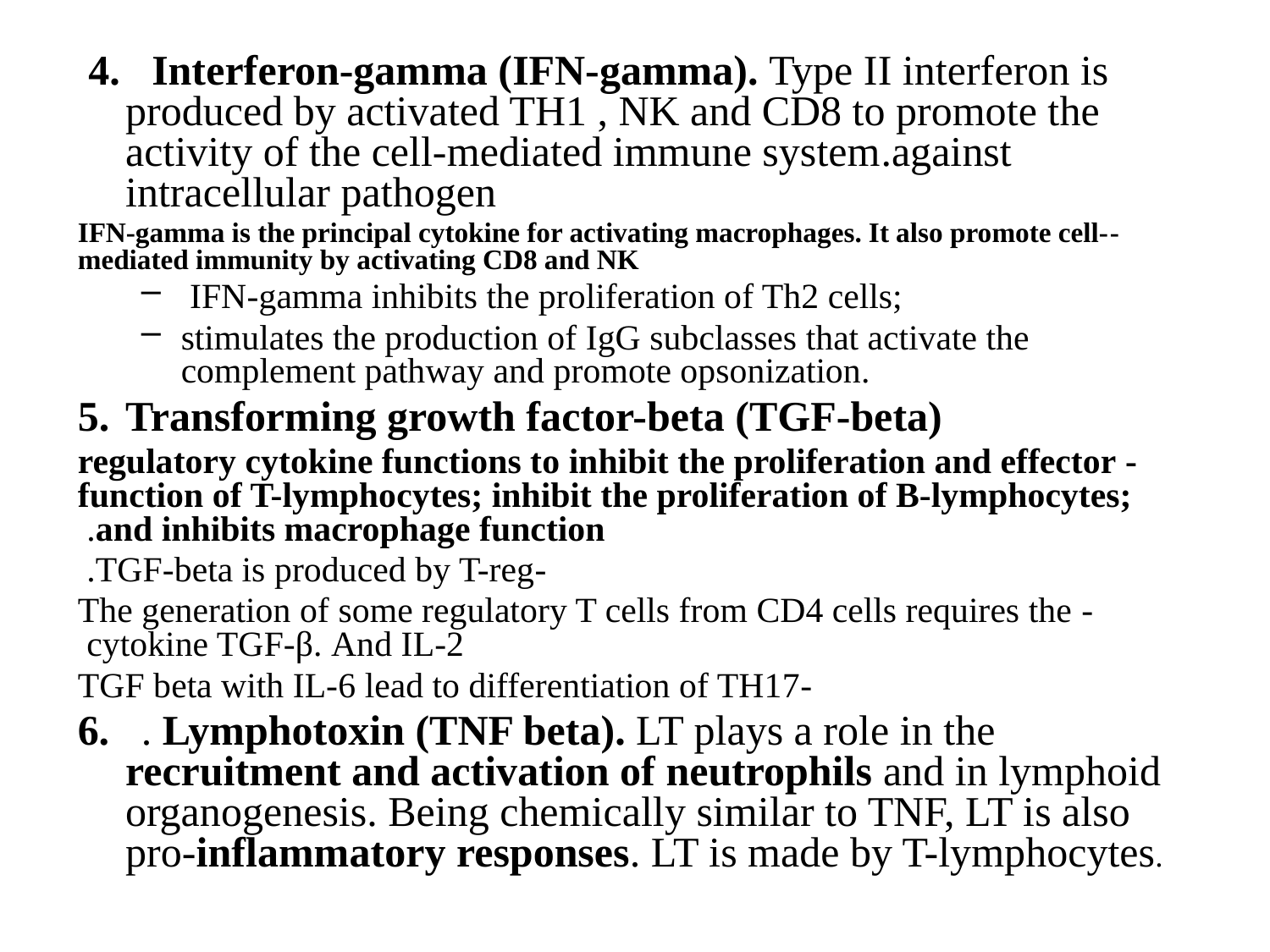

4.   Interferon-gamma (IFN-gamma). Type II interferon is produced by activated TH1 , NK and CD8 to promote the activity of the cell-mediated immune system.against intracellular pathogen
-IFN-gamma is the principal cytokine for activating macrophages. It also promote cell-mediated immunity by activating CD8 and NK
 IFN-gamma inhibits the proliferation of Th2 cells;
stimulates the production of IgG subclasses that activate the complement pathway and promote opsonization.
Transforming growth factor-beta (TGF-beta)
- regulatory cytokine functions to inhibit the proliferation and effector function of T-lymphocytes; inhibit the proliferation of B-lymphocytes; and inhibits macrophage function.
-TGF-beta is produced by T-reg.
- The generation of some regulatory T cells from CD4 cells requires the cytokine TGF-β. And IL-2
-TGF beta with IL-6 lead to differentiation of TH17
6.   . Lymphotoxin (TNF beta). LT plays a role in the recruitment and activation of neutrophils and in lymphoid organogenesis. Being chemically similar to TNF, LT is also pro-inflammatory responses. LT is made by T-lymphocytes.